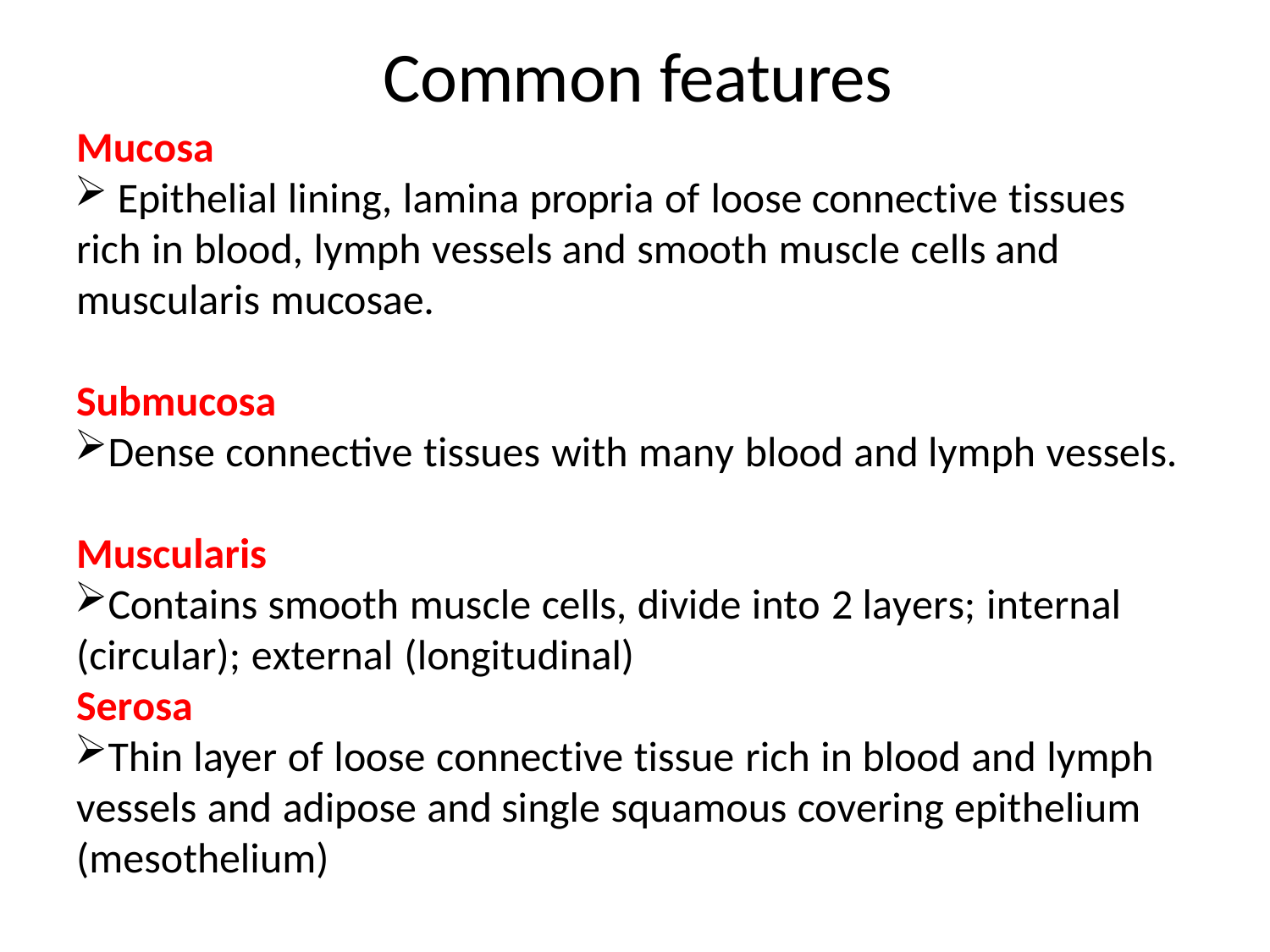

Common features
Mucosa
 Epithelial lining, lamina propria of loose connective tissues rich in blood, lymph vessels and smooth muscle cells and muscularis mucosae.

Submucosa
Dense connective tissues with many blood and lymph vessels.

Muscularis
Contains smooth muscle cells, divide into 2 layers; internal (circular); external (longitudinal)
Serosa
Thin layer of loose connective tissue rich in blood and lymph vessels and adipose and single squamous covering epithelium (mesothelium)